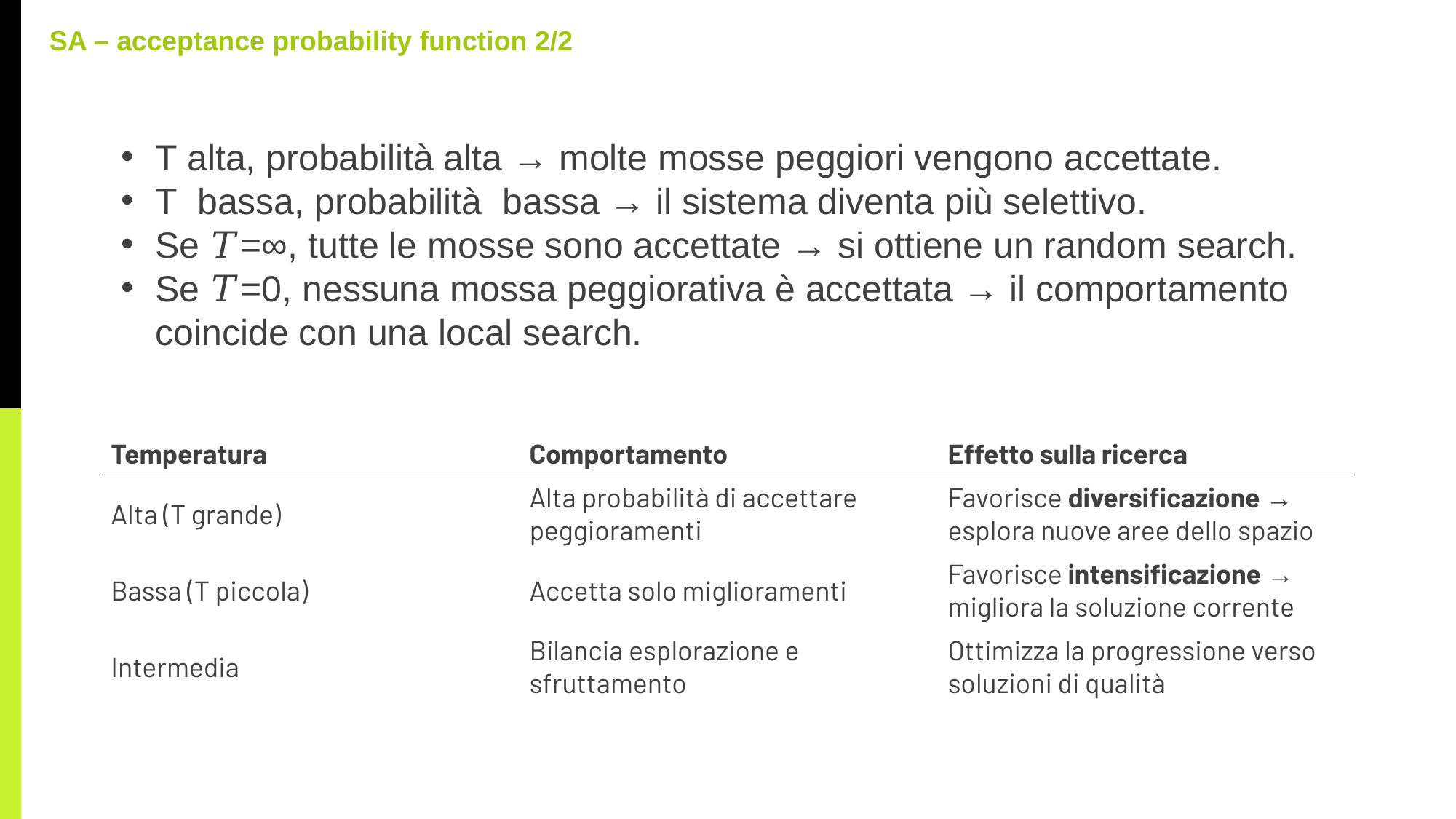

SA – acceptance probability function 2/2

T alta, probabilità alta → molte mosse peggiori vengono accettate.
T  bassa, probabilità  bassa → il sistema diventa più selettivo.
Se 𝑇=∞, tutte le mosse sono accettate → si ottiene un random search.
Se 𝑇=0, nessuna mossa peggiorativa è accettata → il comportamento coincide con una local search.

| Temperatura | Comportamento | Effetto sulla ricerca |
| --- | --- | --- |
| Alta (T grande) | Alta probabilità di accettare peggioramenti | Favorisce diversificazione → esplora nuove aree dello spazio |
| Bassa (T piccola) | Accetta solo miglioramenti | Favorisce intensificazione → migliora la soluzione corrente |
| Intermedia | Bilancia esplorazione e sfruttamento | Ottimizza la progressione verso soluzioni di qualità |